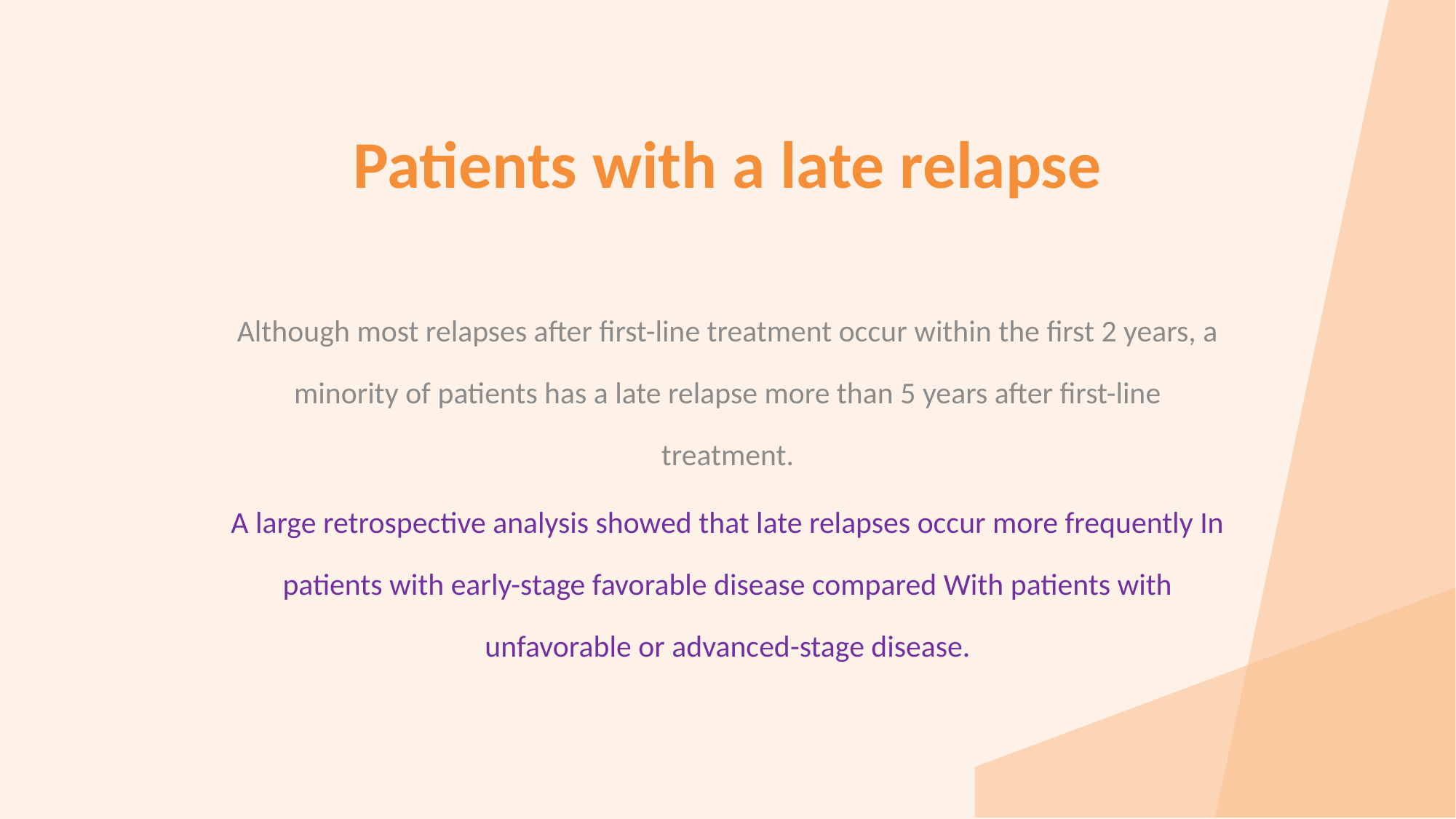

# Patients with a late relapse
Although most relapses after first-line treatment occur within the first 2 years, a minority of patients has a late relapse more than 5 years after first-line treatment.
A large retrospective analysis showed that late relapses occur more frequently In patients with early-stage favorable disease compared With patients with unfavorable or advanced-stage disease.